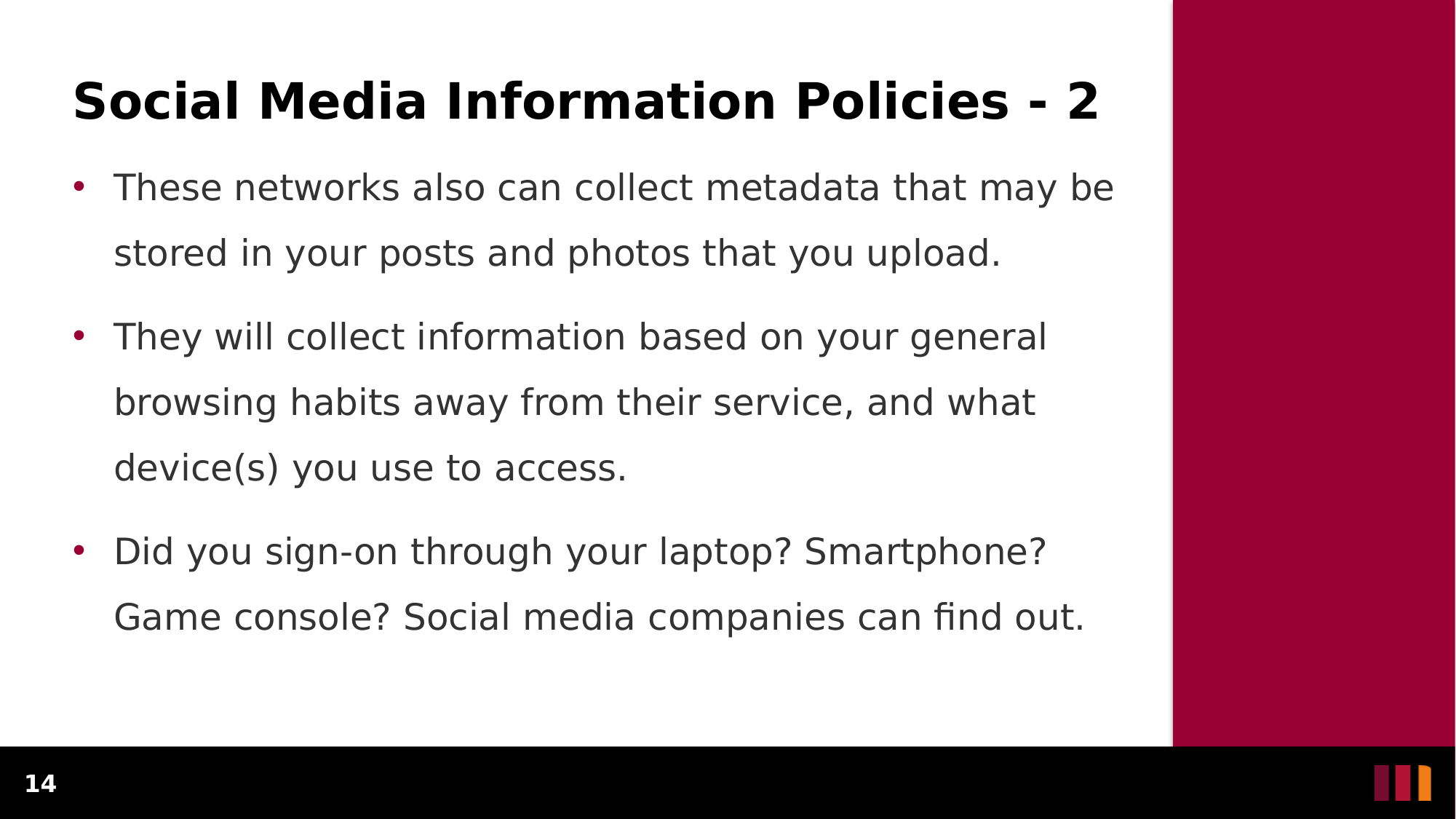

# Social Media Information Policies - 2
These networks also can collect metadata that may be stored in your posts and photos that you upload.
They will collect information based on your general browsing habits away from their service, and what device(s) you use to access.
Did you sign-on through your laptop? Smartphone? Game console? Social media companies can find out.
14